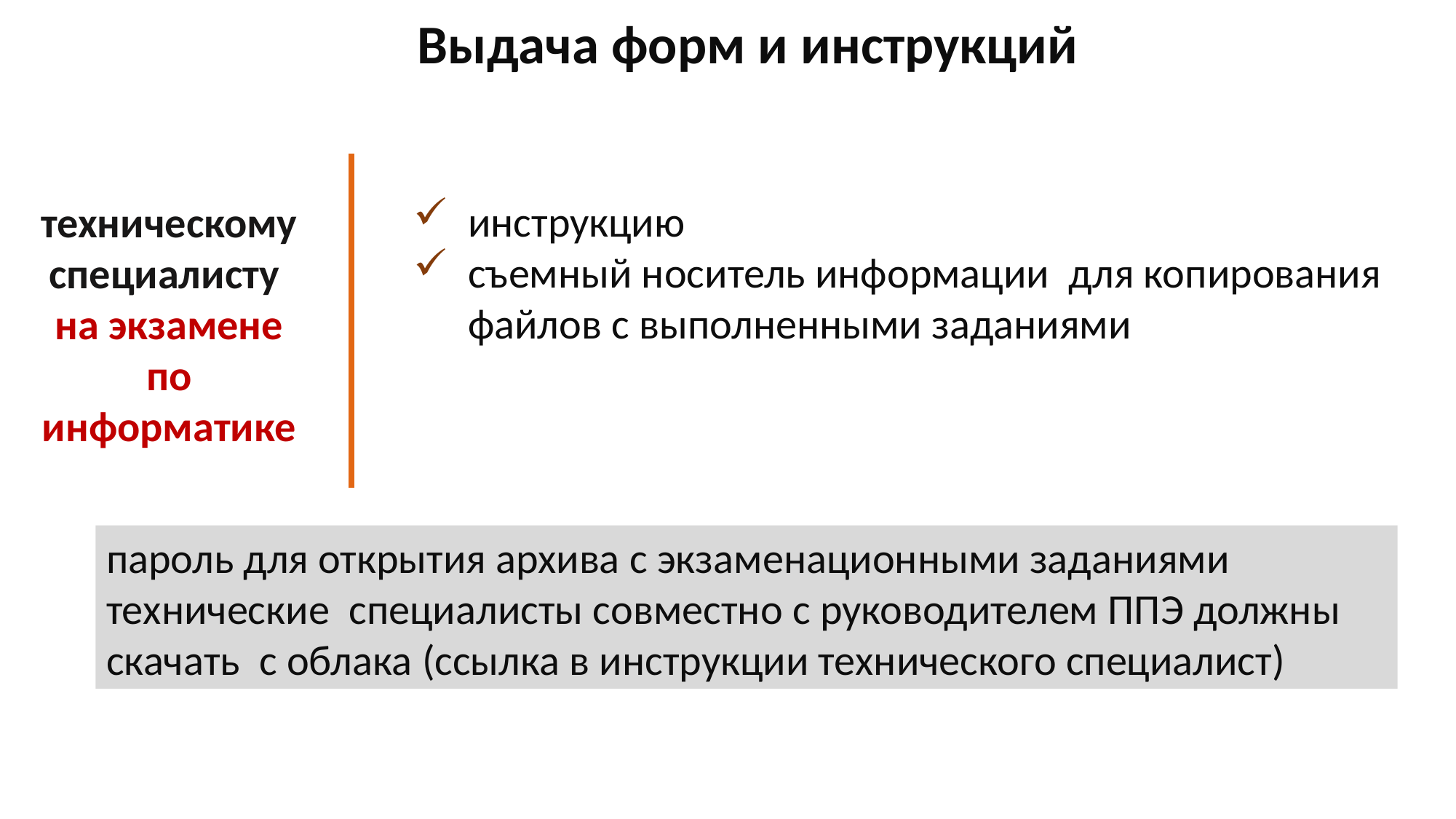

Выдача форм и инструкций
инструкцию
съемный носитель информации  для копирования файлов с выполненными заданиями
техническому специалисту
на экзамене по информатике
пароль для открытия архива с экзаменационными заданиями технические  специалисты совместно с руководителем ППЭ должны скачать  с облака (ссылка в инструкции технического специалист)